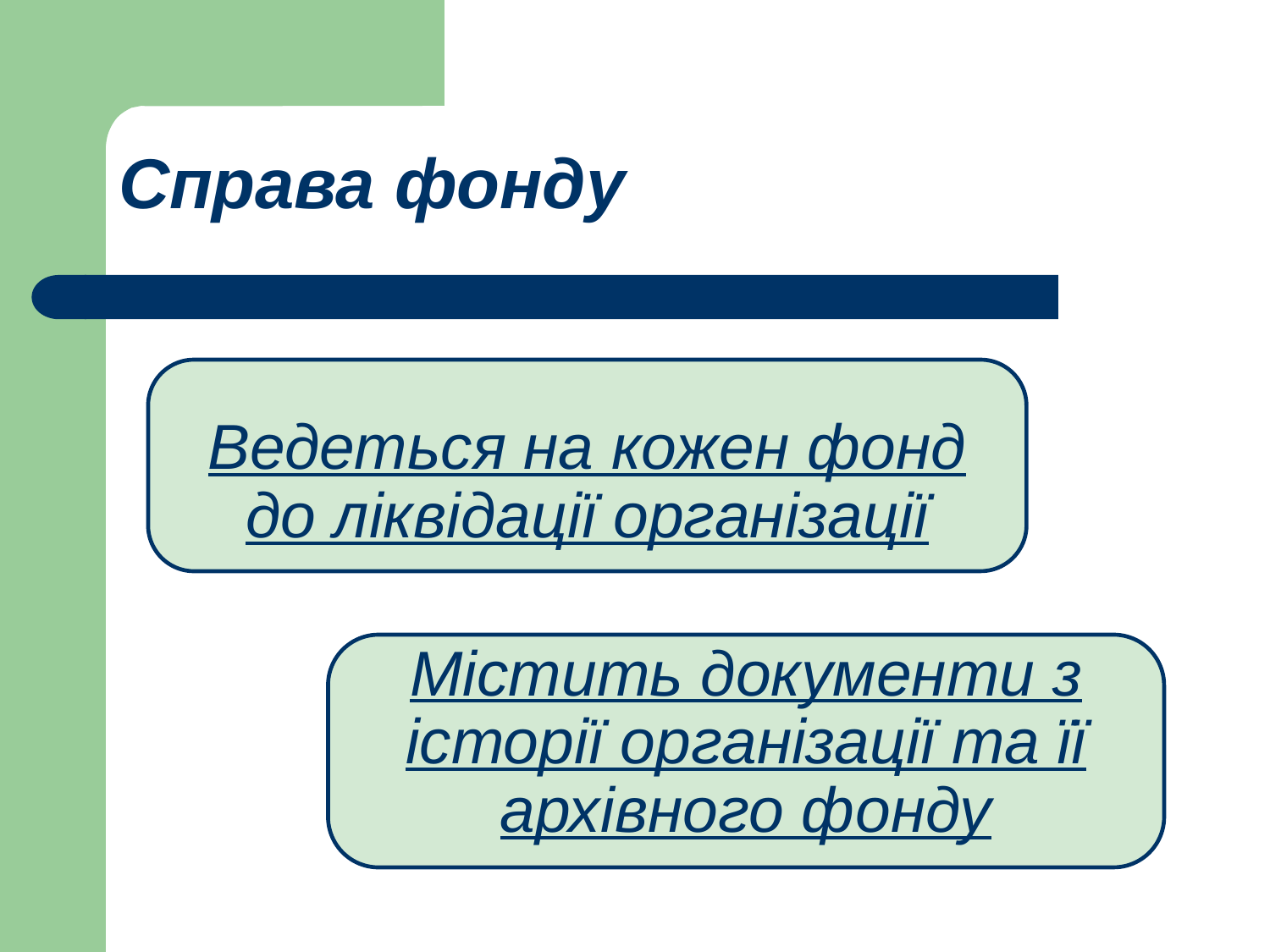

Справа фонду
Ведеться на кожен фонд до ліквідації організації
Містить документи з історії організації та її архівного фонду